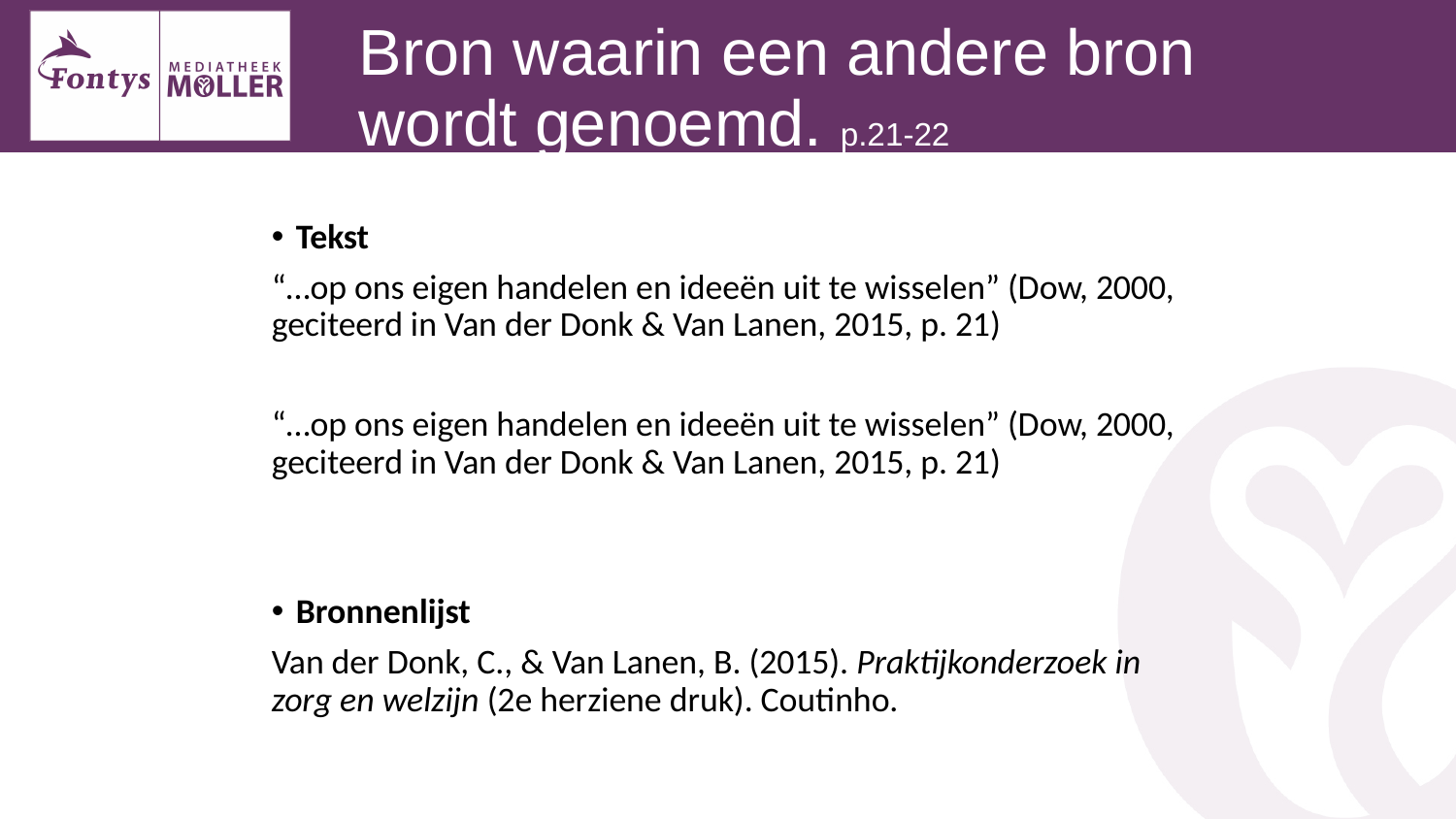

# Bron waarin een andere bron wordt genoemd. p.21-22
Tekst
“…op ons eigen handelen en ideeën uit te wisselen” (Dow, 2000, geciteerd in Van der Donk & Van Lanen, 2015, p. 21)

“…op ons eigen handelen en ideeën uit te wisselen” (Dow, 2000, geciteerd in Van der Donk & Van Lanen, 2015, p. 21)

Bronnenlijst
Van der Donk, C., & Van Lanen, B. (2015). Praktijkonderzoek in zorg en welzijn (2e herziene druk). Coutinho.